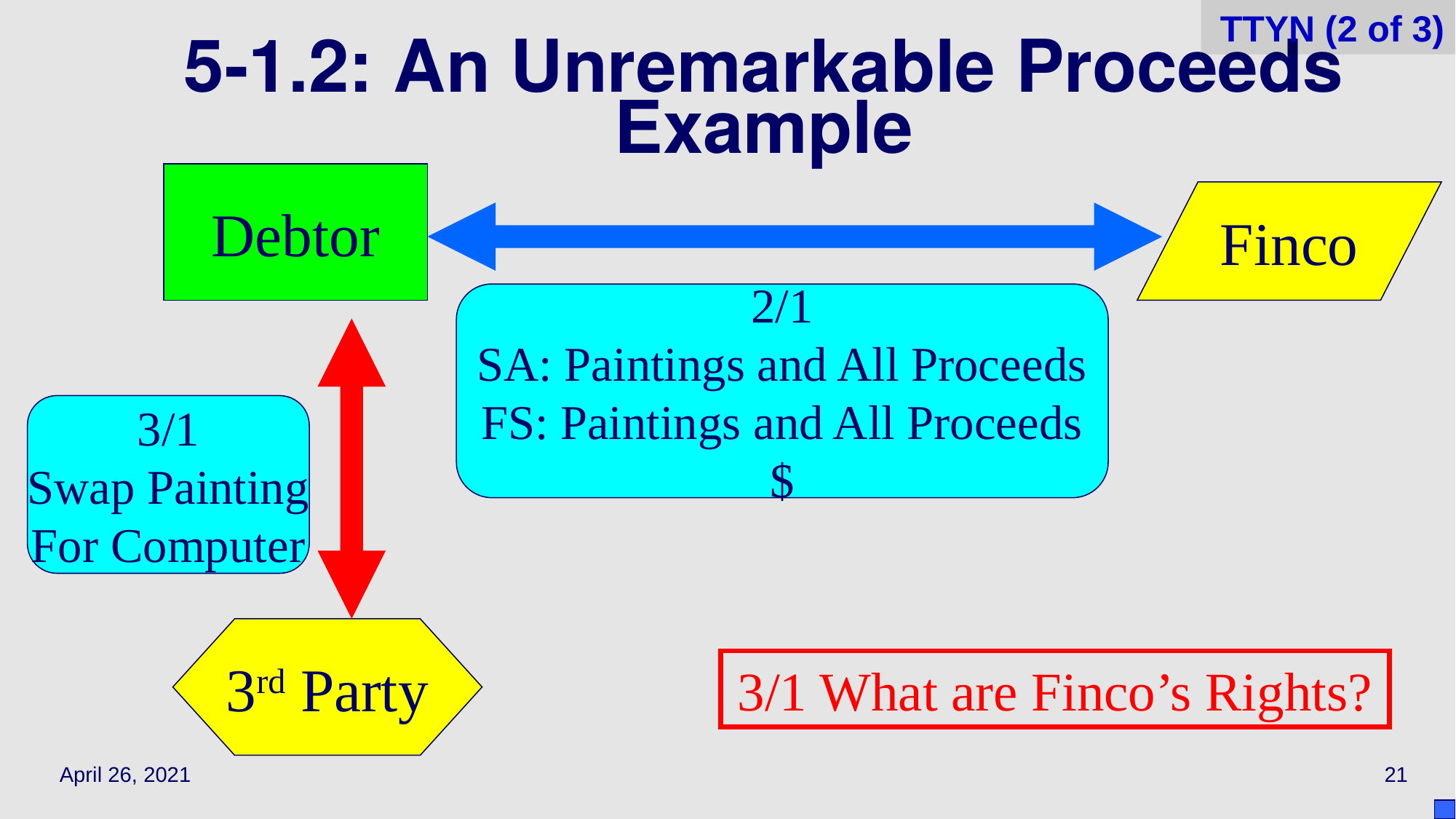

TTYN (2 of 3)
# 5‑1.2: An Unremarkable Proceeds Example
Debtor
Finco

2/1
SA: Paintings and All Proceeds
FS: Paintings and All Proceeds
$

3/1
Swap Painting
For Computer
3rd Party
3/1 What are Finco’s Rights?
April 26, 2021
21